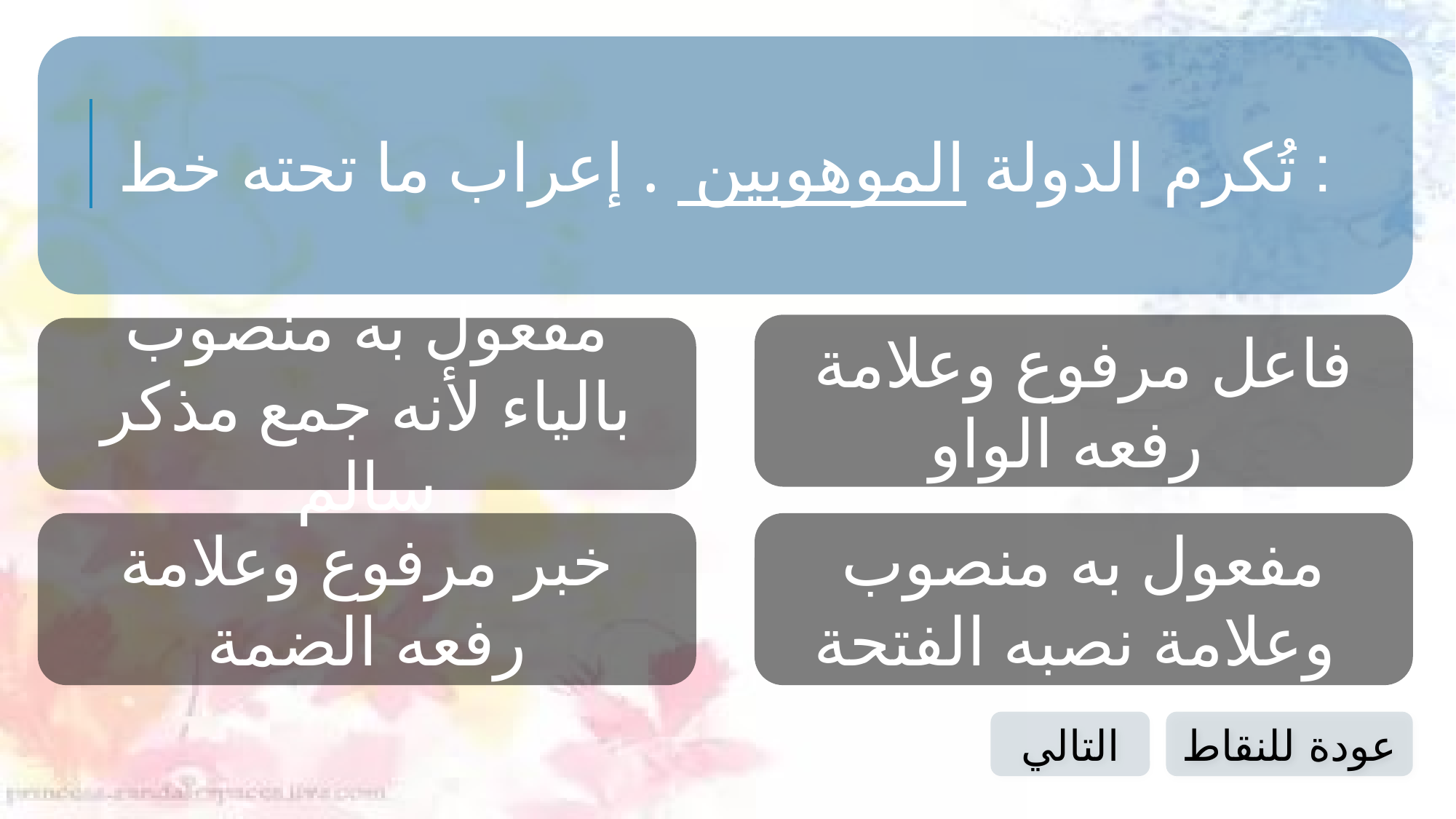

تُكرم الدولة الموهوبين  . إعراب ما تحته خط :
فاعل مرفوع وعلامة رفعه الواو
مفعول به منصوب بالياء لأنه جمع مذكر سالم
خبر مرفوع وعلامة رفعه الضمة
مفعول به منصوب وعلامة نصبه الفتحة
التالي
عودة للنقاط